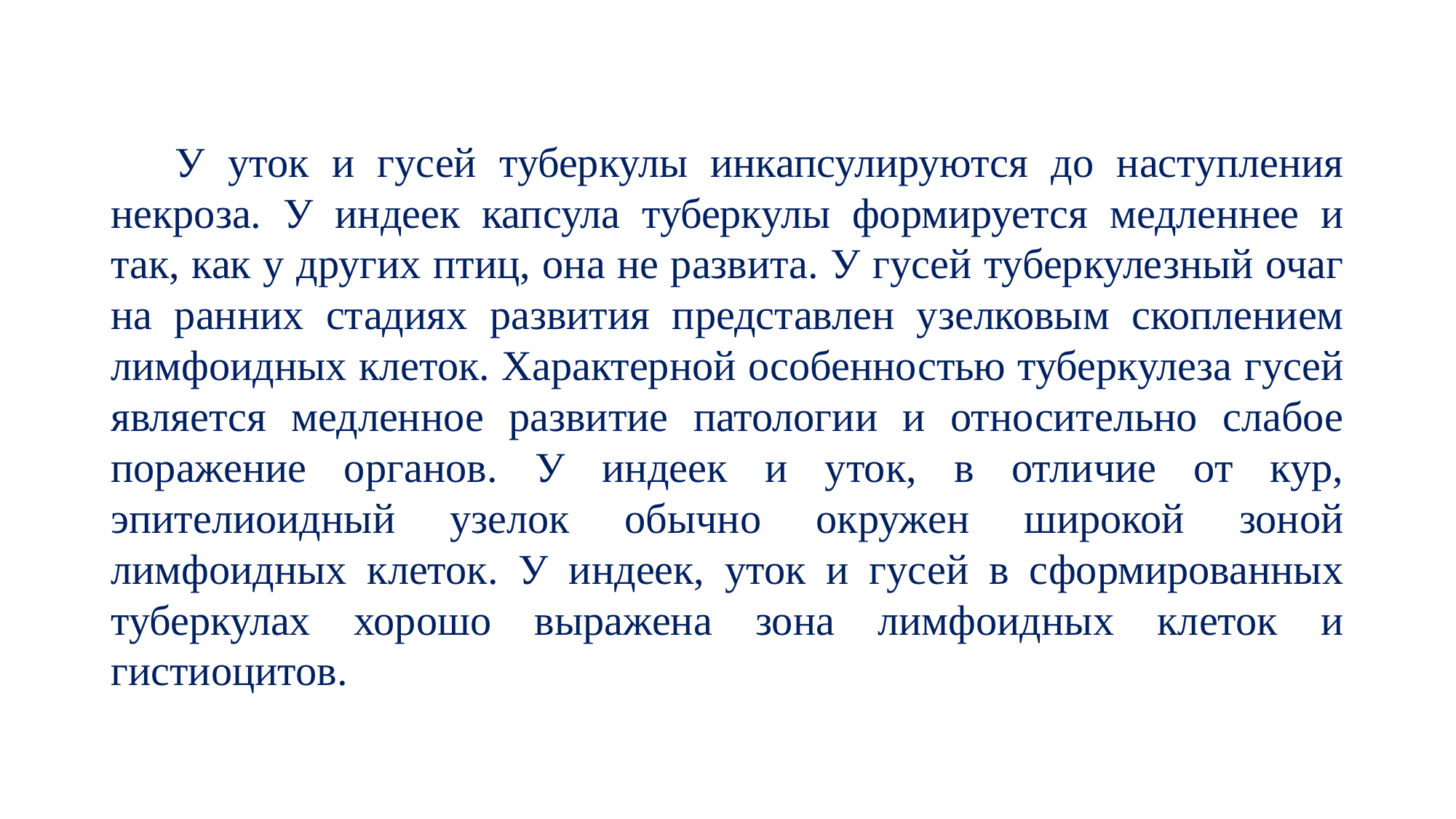

У уток и гусей туберкулы инкапсулируются до наступления некроза. У индеек капсула туберкулы формируется медленнее и так, как у других птиц, она не развита. У гусей туберкулезный очаг на ранних стадиях развития представлен узелковым скоплением лимфоидных клеток. Характерной особенностью туберкулеза гусей является медленное развитие патологии и относительно слабое поражение органов. У индеек и уток, в отличие от кур, эпителиоидный узелок обычно окружен широкой зоной лимфоидных клеток. У индеек, уток и гусей в сформированных туберкулах хорошо выражена зона лимфоидных клеток и гистиоцитов.